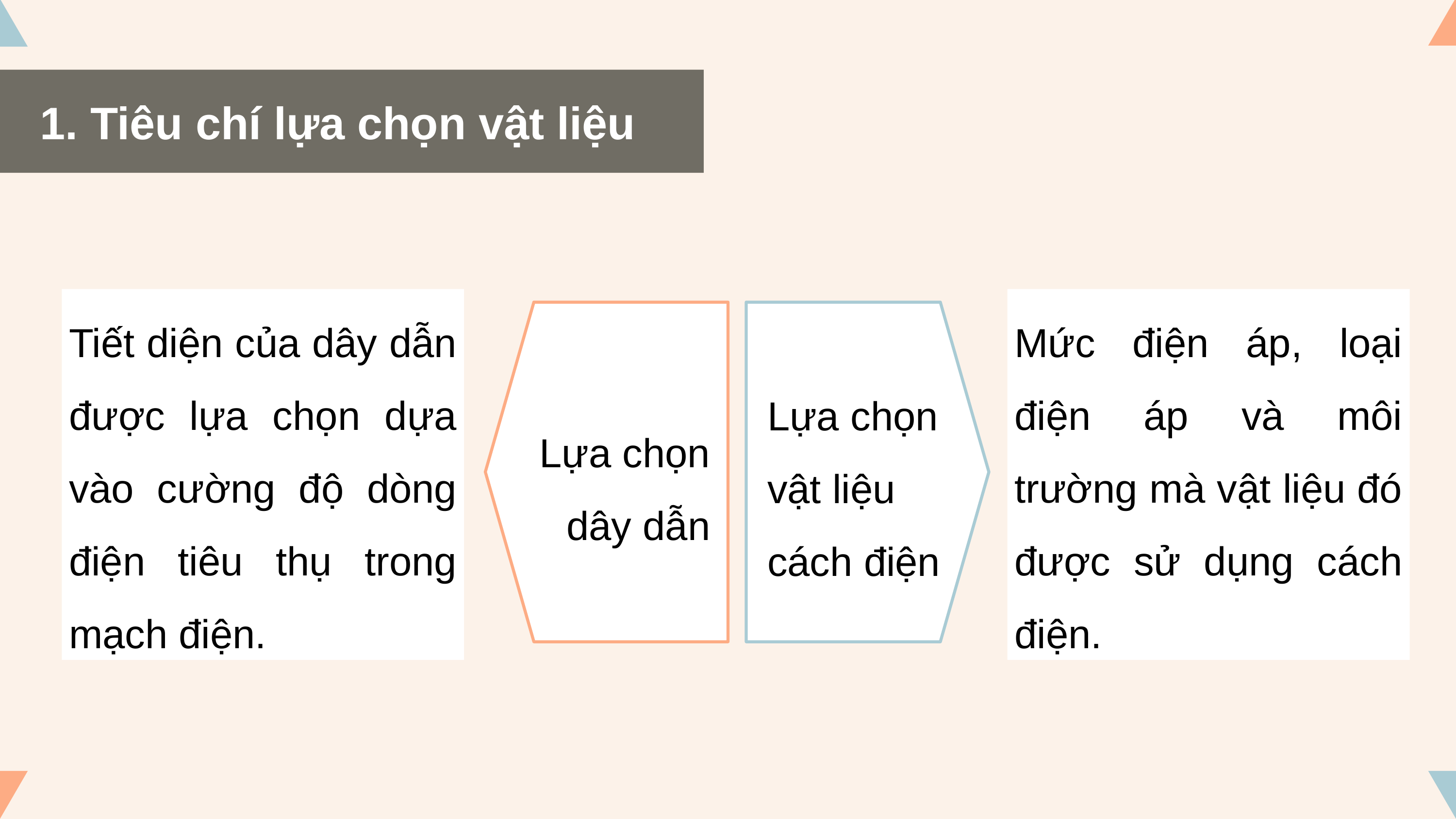

1. Tiêu chí lựa chọn vật liệu
Tiết diện của dây dẫn được lựa chọn dựa vào cường độ dòng điện tiêu thụ trong mạch điện.
Mức điện áp, loại điện áp và môi trường mà vật liệu đó được sử dụng cách điện.

Lựa chọn dây dẫn

Lựa chọn vật liệu cách điện